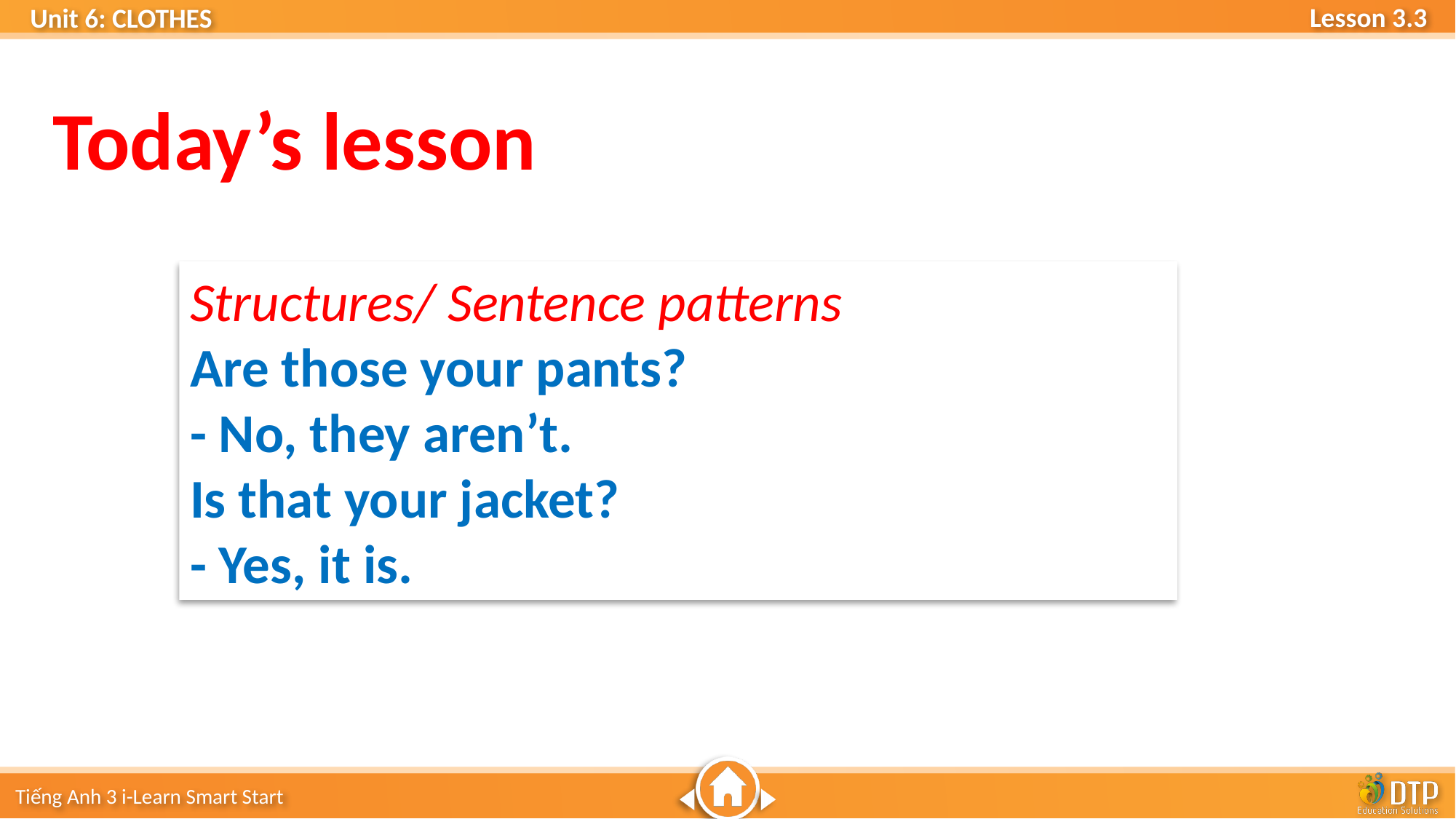

Today’s lesson
Structures/ Sentence patterns
Are those your pants?
- No, they aren’t.
Is that your jacket?
- Yes, it is.